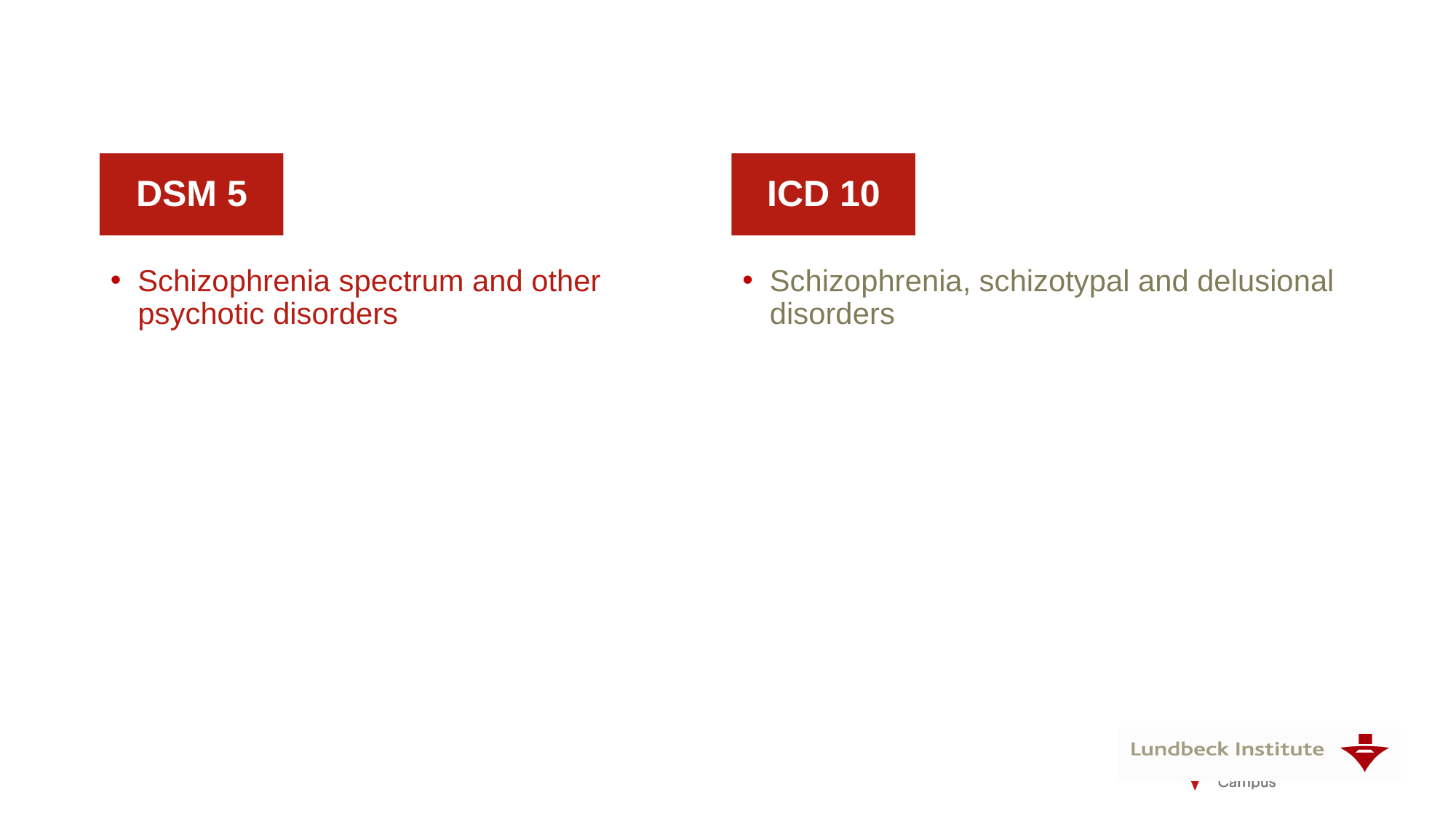

DSM 5

ICD 10
Schizophrenia spectrum and other psychotic disorders
Schizophrenia, schizotypal and delusional disorders